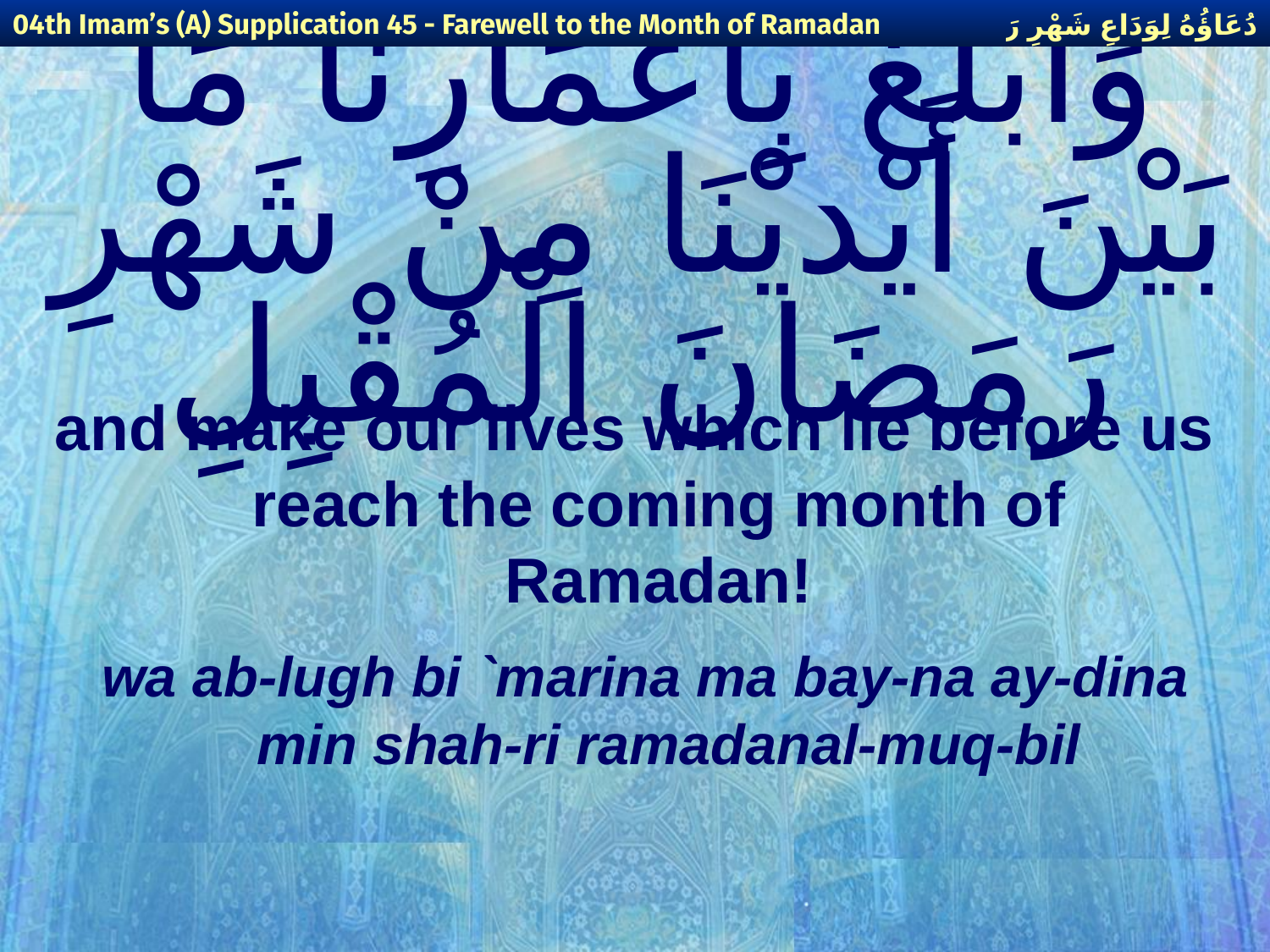

دُعَاؤُهُ لِوَدَاعِ شَهْرِ رَمَضَانَ
04th Imam’s (A) Supplication 45 - Farewell to the Month of Ramadan
# وَابْلُغْ بِأَعْمَارِنَا مَا بَيْنَ أَيْديْنَا مِنْ شَهْرِ رَمَضَانَ الْمُقْبِلِ
and make our lives which lie before us reach the coming month of Ramadan!
wa ab-lugh bi `marina ma bay-na ay-dina min shah-ri ramadanal-muq-bil